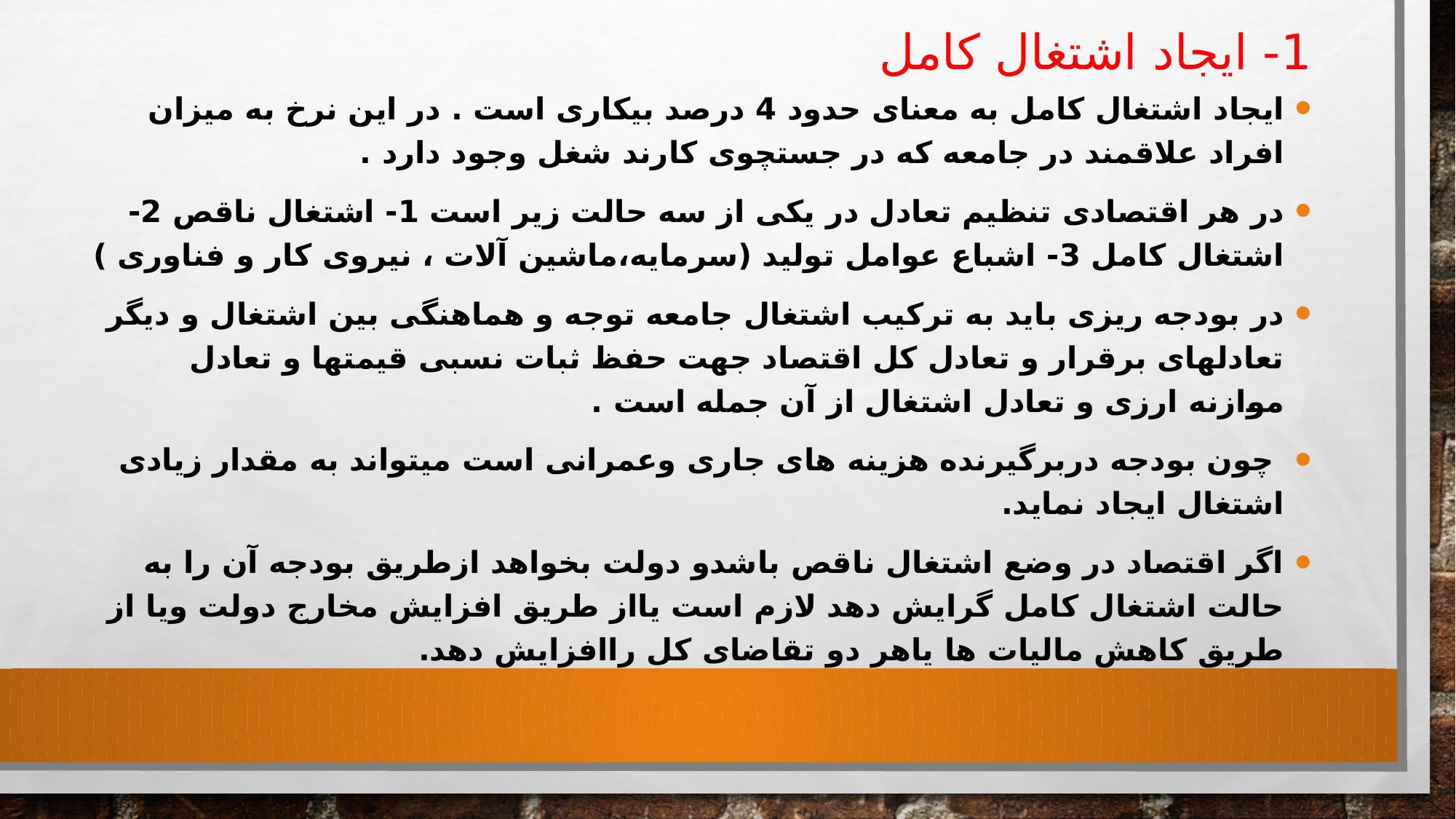

# 1- ایجاد اشتغال کامل
ایجاد اشتغال کامل به معنای حدود 4 درصد بیکاری است . در این نرخ به میزان افراد علاقمند در جامعه که در جستچوی کارند شغل وجود دارد .
در هر اقتصادی تنظیم تعادل در یکی از سه حالت زیر است 1- اشتغال ناقص 2- اشتغال کامل 3- اشباع عوامل تولید (سرمایه،ماشین آلات ، نیروی کار و فناوری )
در بودجه ریزی باید به ترکیب اشتغال جامعه توجه و هماهنگی بین اشتغال و دیگر تعادلهای برقرار و تعادل کل اقتصاد جهت حفظ ثبات نسبی قیمتها و تعادل موازنه ارزی و تعادل اشتغال از آن جمله است .
 چون بودجه دربرگیرنده هزینه های جاری وعمرانی است میتواند به مقدار زیادی اشتغال ایجاد نماید.
اگر اقتصاد در وضع اشتغال ناقص باشدو دولت بخواهد ازطریق بودجه آن را به حالت اشتغال کامل گرایش دهد لازم است یااز طریق افزایش مخارج دولت ویا از طریق کاهش مالیات ها یاهر دو تقاضای کل راافزایش دهد.